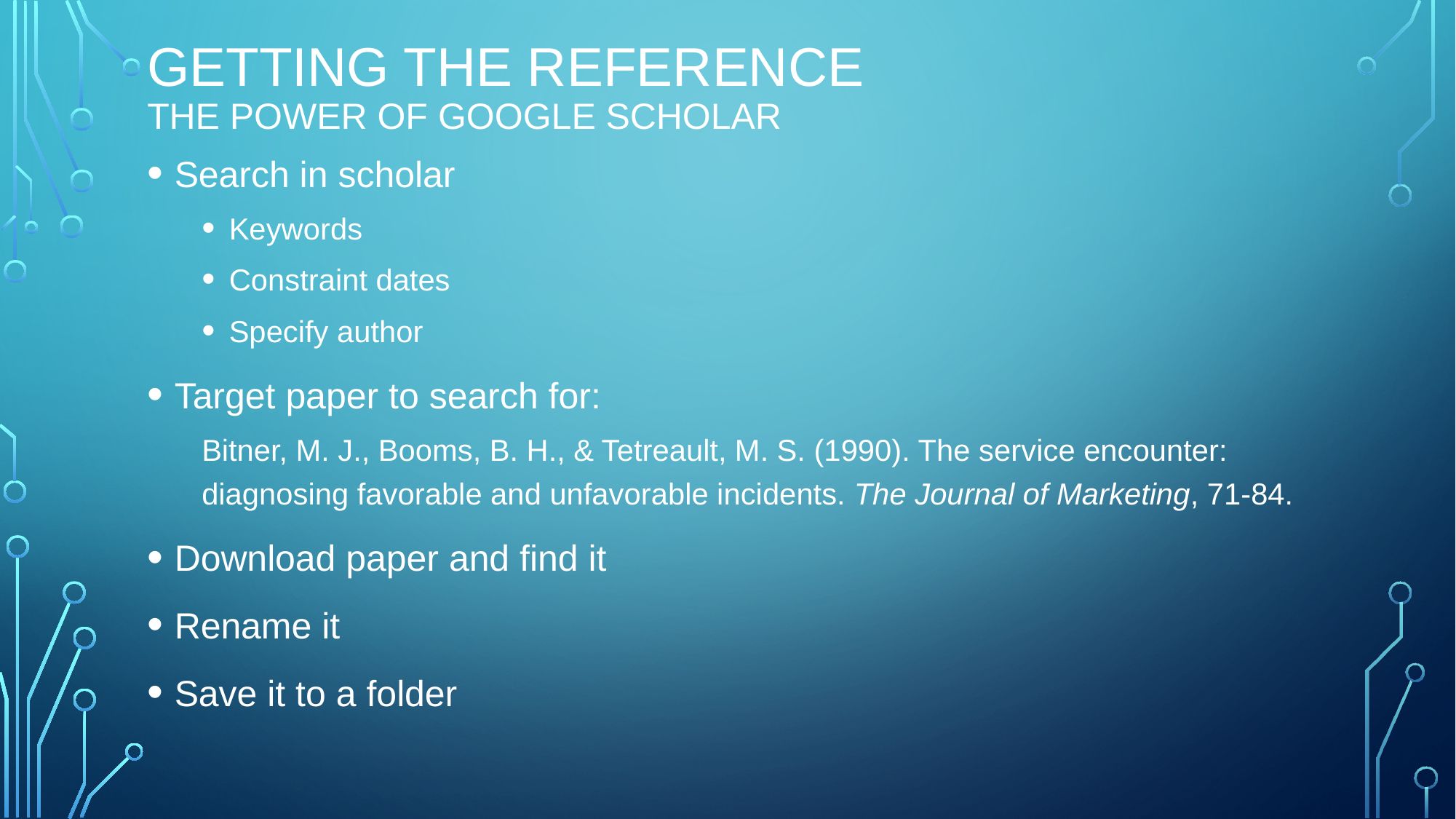

# Getting the reference the power of Google Scholar
Search in scholar
Keywords
Constraint dates
Specify author
Target paper to search for:
Bitner, M. J., Booms, B. H., & Tetreault, M. S. (1990). The service encounter: diagnosing favorable and unfavorable incidents. The Journal of Marketing, 71-84.
Download paper and find it
Rename it
Save it to a folder